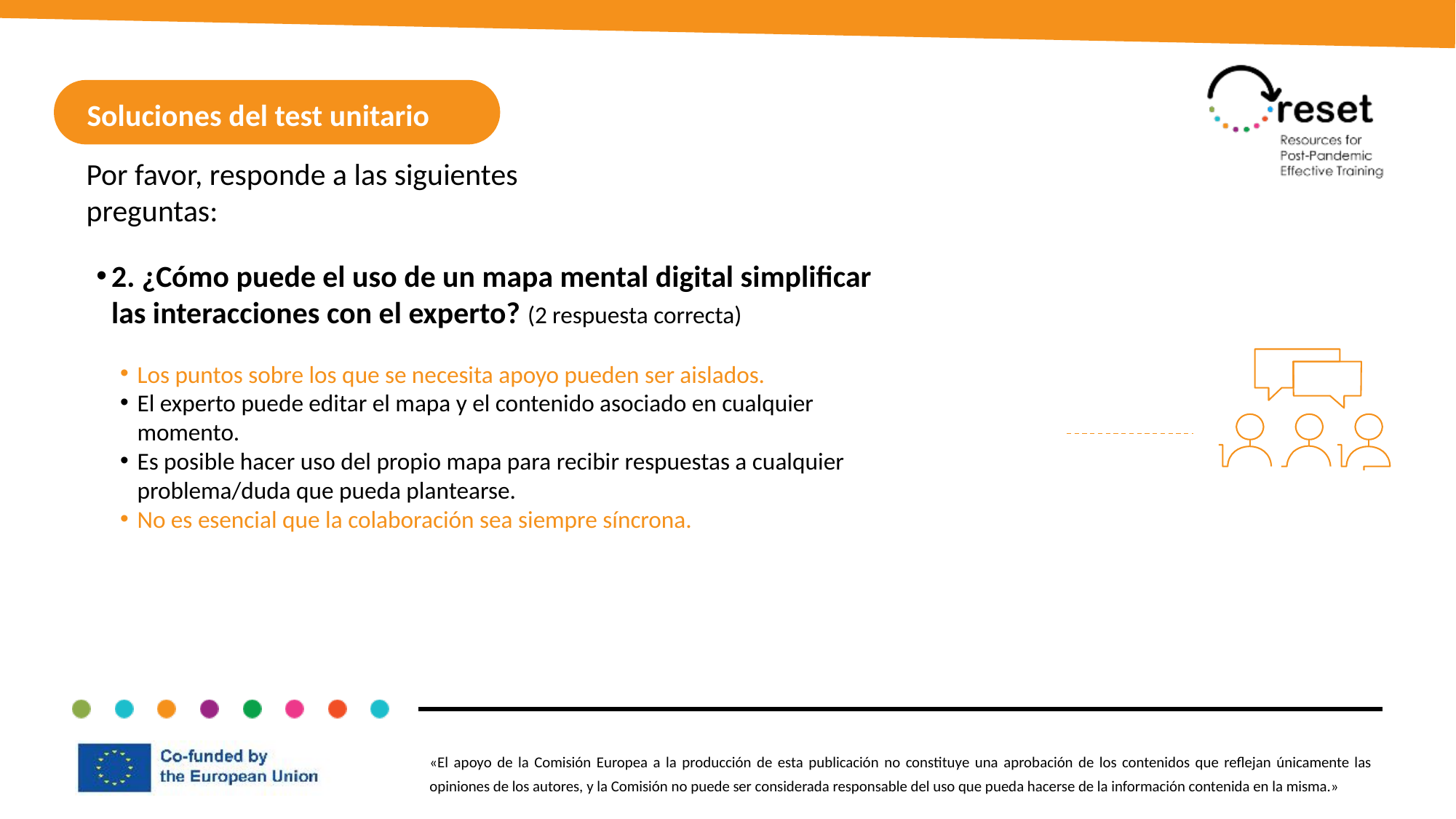

Soluciones del test unitario
Por favor, responde a las siguientes preguntas:
2. ¿Cómo puede el uso de un mapa mental digital simplificar las interacciones con el experto? (2 respuesta correcta)

Los puntos sobre los que se necesita apoyo pueden ser aislados.
El experto puede editar el mapa y el contenido asociado en cualquier momento.
Es posible hacer uso del propio mapa para recibir respuestas a cualquier problema/duda que pueda plantearse.
No es esencial que la colaboración sea siempre síncrona.